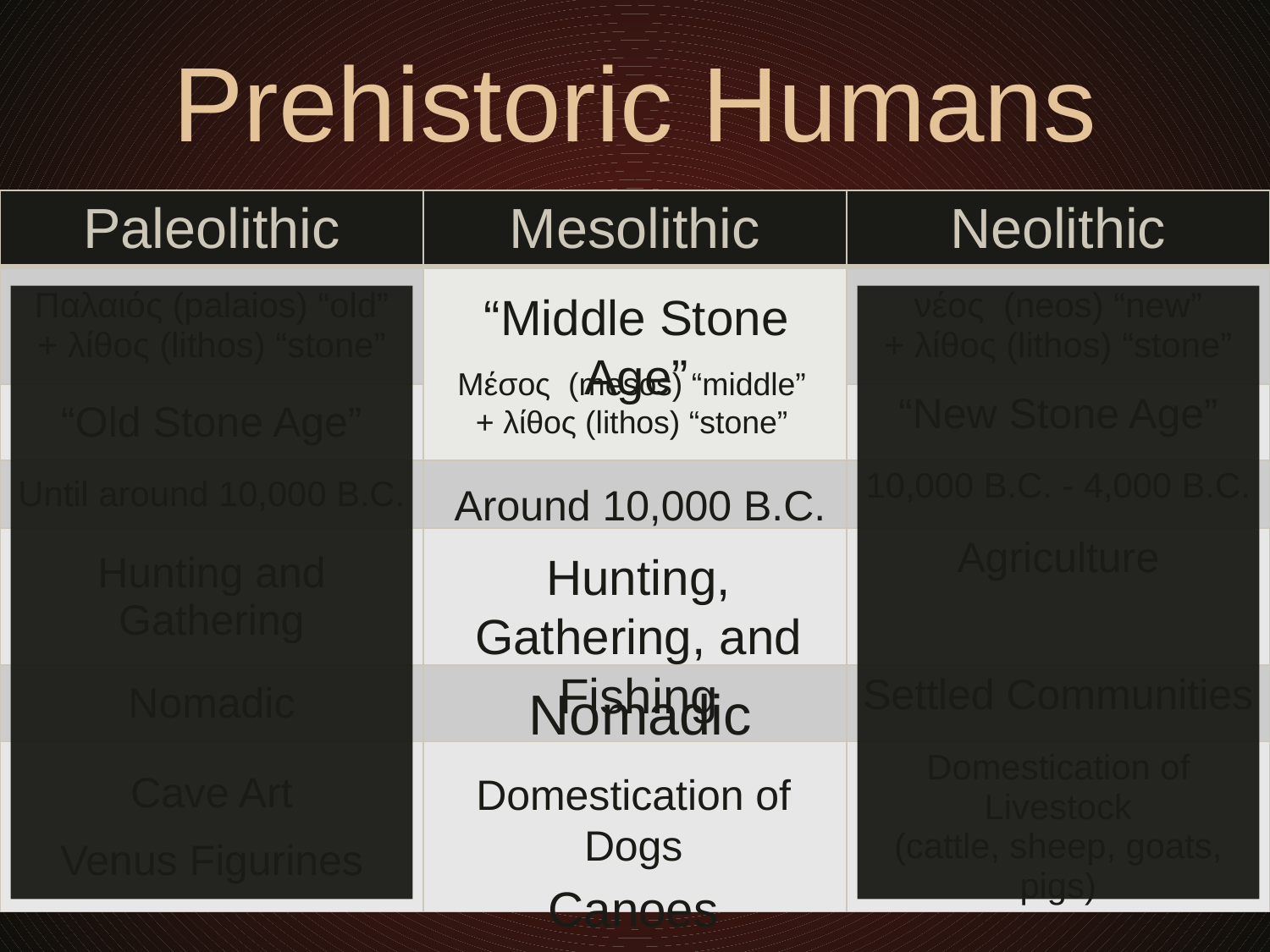

# Prehistoric Humans
| Paleolithic | Mesolithic | Neolithic |
| --- | --- | --- |
| Παλαιός (palaios) “old” + λίθος (lithos) “stone” |  | νέος (neos) “new” + λίθος (lithos) “stone” |
| “Old Stone Age” |  | “New Stone Age” |
| Until around 10,000 B.C. |  | 10,000 B.C. - 4,000 B.C. |
| Hunting and Gathering |  | Agriculture |
| Nomadic |  | Settled Communities |
| Cave Art Venus Figurines |  | Domestication of Livestock (cattle, sheep, goats, pigs) |
“Middle Stone Age”

Μέσος  (mesos) “middle”
+ λίθος (lithos) “stone”
Around 10,000 B.C.
Hunting, Gathering, and Fishing
Nomadic
Domestication of Dogs
Canoes